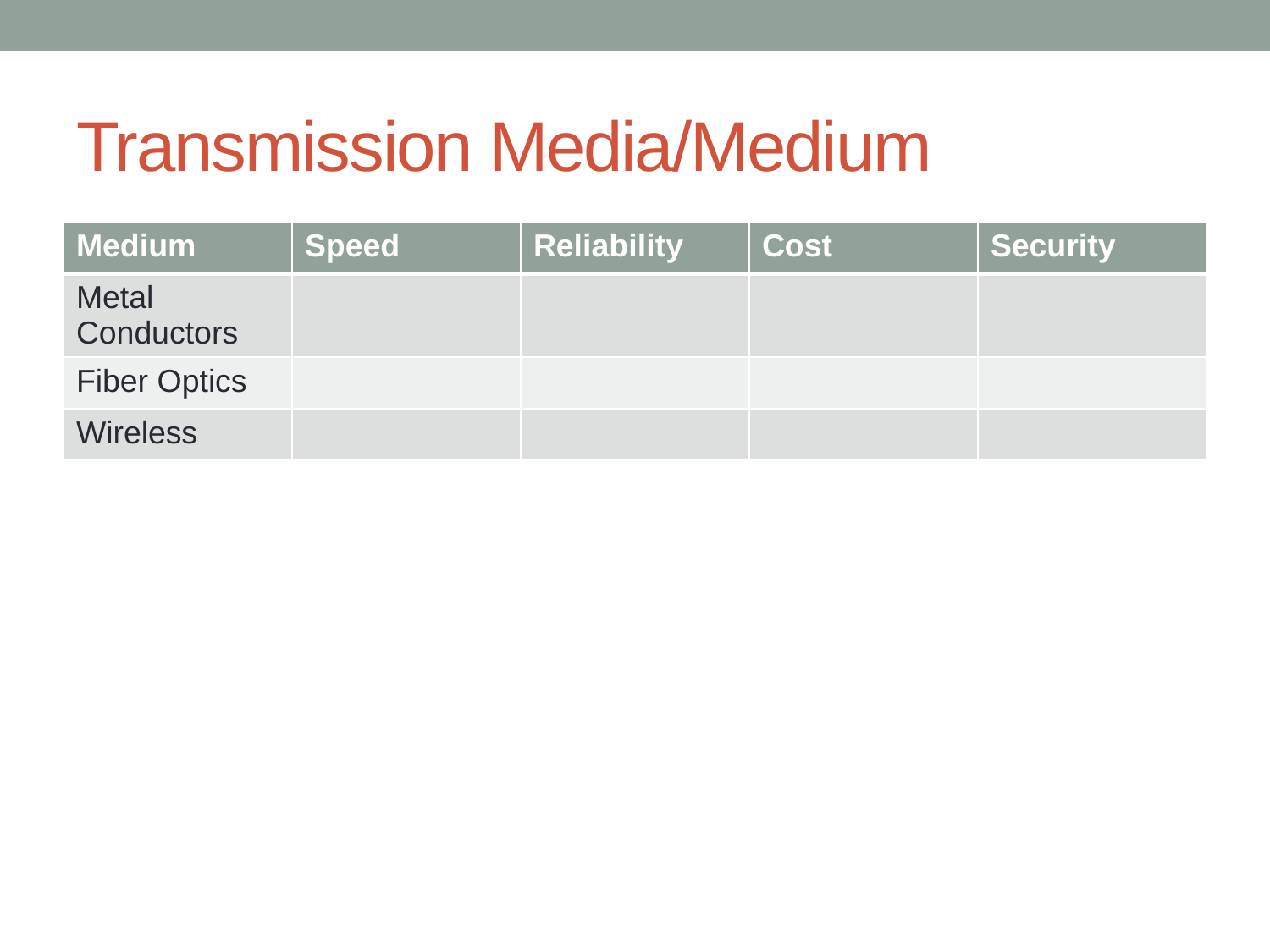

# Transmission Media/Medium
| Medium | Speed | Reliability | Cost | Security |
| --- | --- | --- | --- | --- |
| Metal Conductors |  |  |  |  |
| Fiber Optics |  |  |  |  |
| Wireless |  |  |  |  |